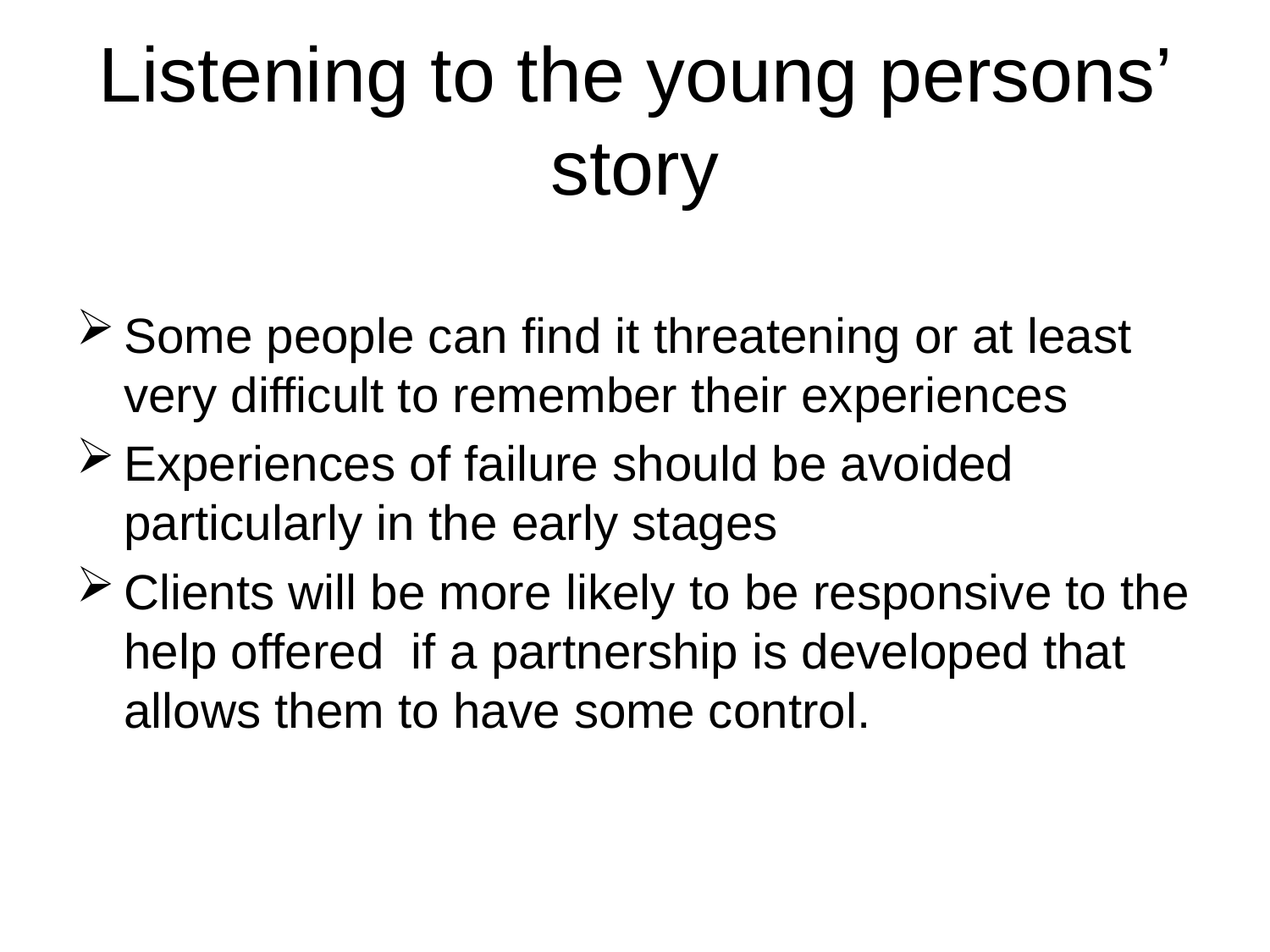

# Listening to the young persons’ story
Some people can find it threatening or at least very difficult to remember their experiences
Experiences of failure should be avoided particularly in the early stages
Clients will be more likely to be responsive to the help offered  if a partnership is developed that allows them to have some control.